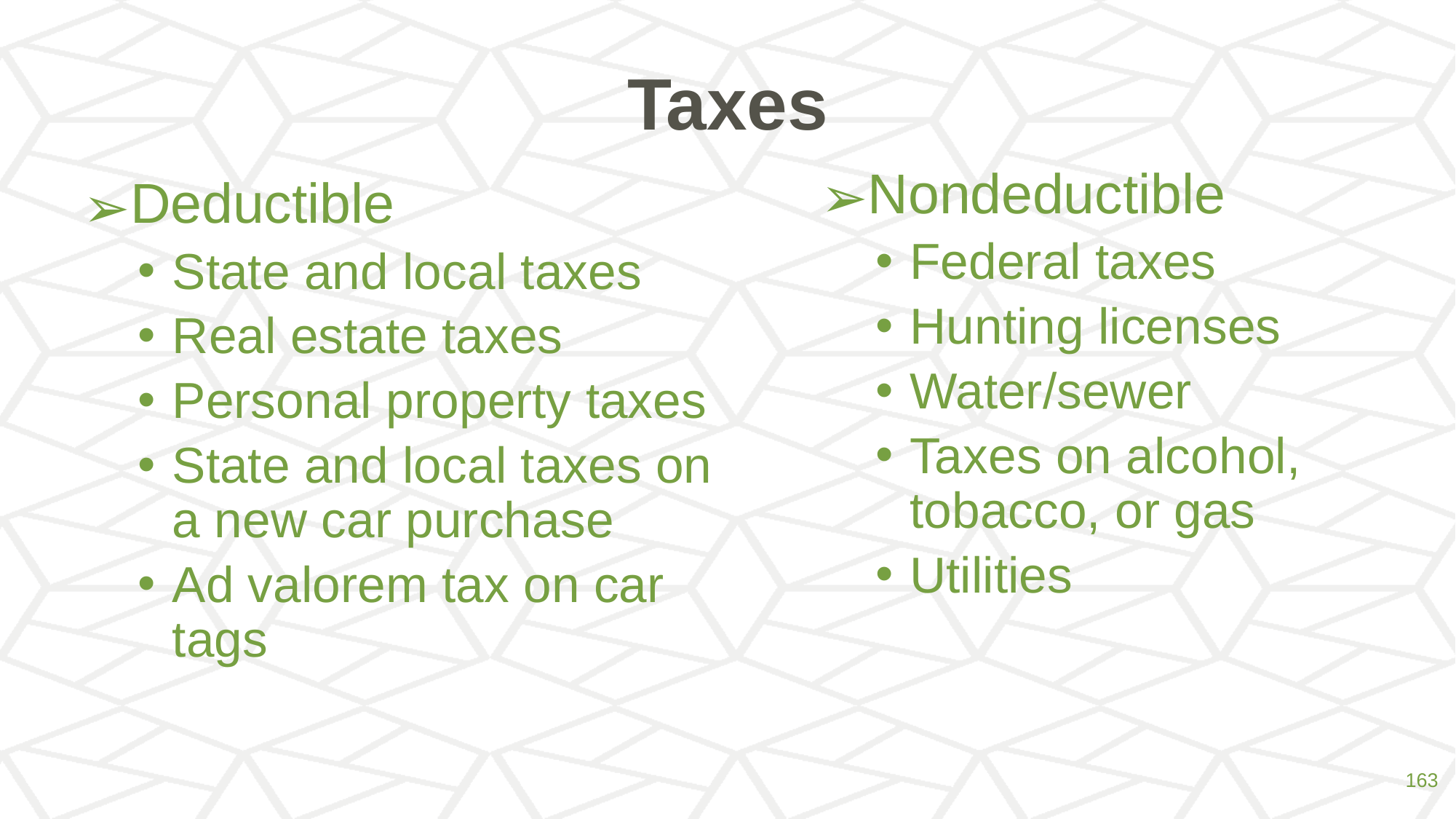

# Taxes
Nondeductible
Federal taxes
Hunting licenses
Water/sewer
Taxes on alcohol, tobacco, or gas
Utilities

Deductible
State and local taxes
Real estate taxes
Personal property taxes
State and local taxes on a new car purchase
Ad valorem tax on car tags

163